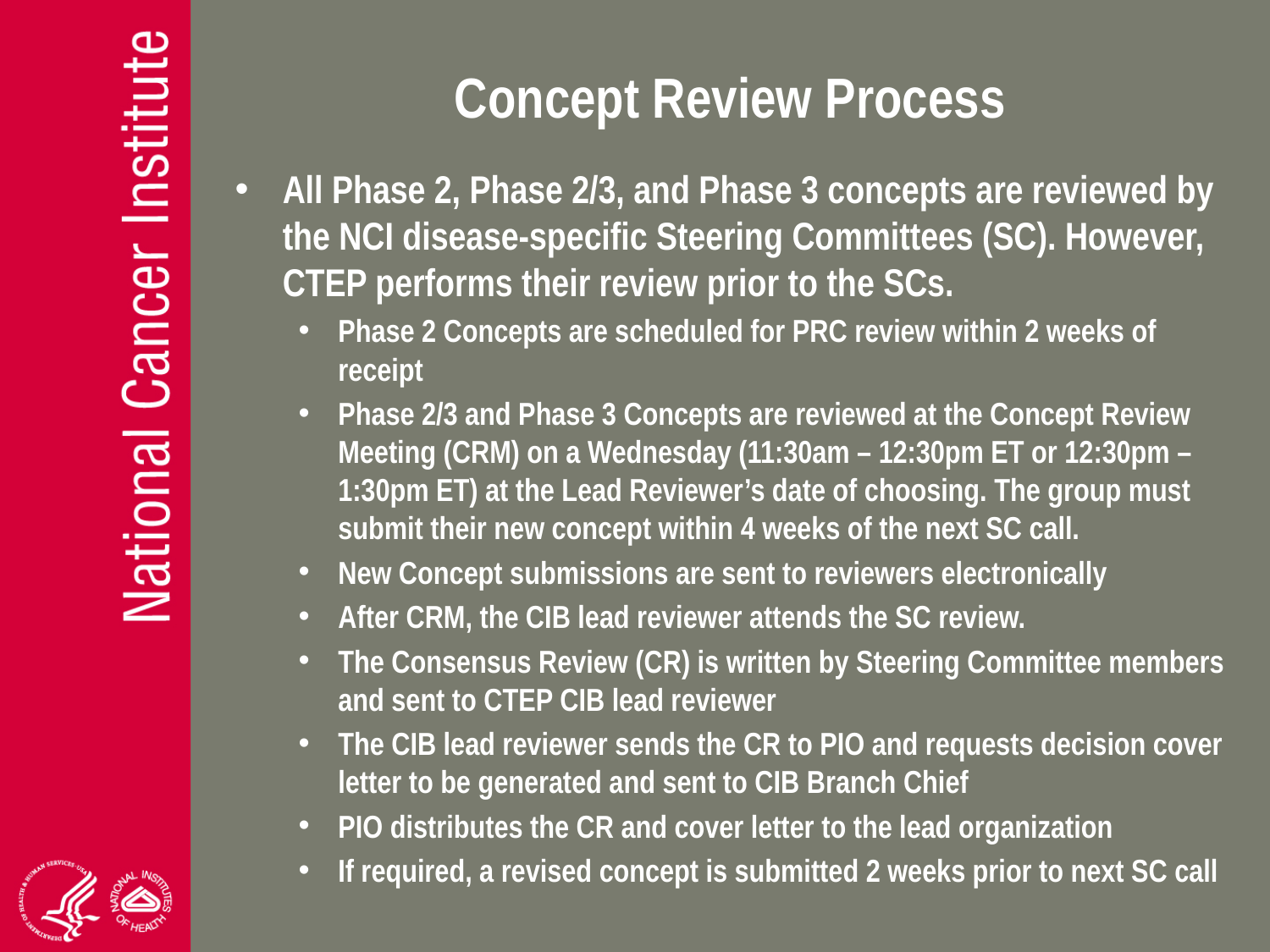

# Concept Review Process
All Phase 2, Phase 2/3, and Phase 3 concepts are reviewed by the NCI disease-specific Steering Committees (SC). However, CTEP performs their review prior to the SCs.
Phase 2 Concepts are scheduled for PRC review within 2 weeks of receipt
Phase 2/3 and Phase 3 Concepts are reviewed at the Concept Review Meeting (CRM) on a Wednesday (11:30am – 12:30pm ET or 12:30pm – 1:30pm ET) at the Lead Reviewer’s date of choosing. The group must submit their new concept within 4 weeks of the next SC call.
New Concept submissions are sent to reviewers electronically
After CRM, the CIB lead reviewer attends the SC review.
The Consensus Review (CR) is written by Steering Committee members and sent to CTEP CIB lead reviewer
The CIB lead reviewer sends the CR to PIO and requests decision cover letter to be generated and sent to CIB Branch Chief
PIO distributes the CR and cover letter to the lead organization
If required, a revised concept is submitted 2 weeks prior to next SC call